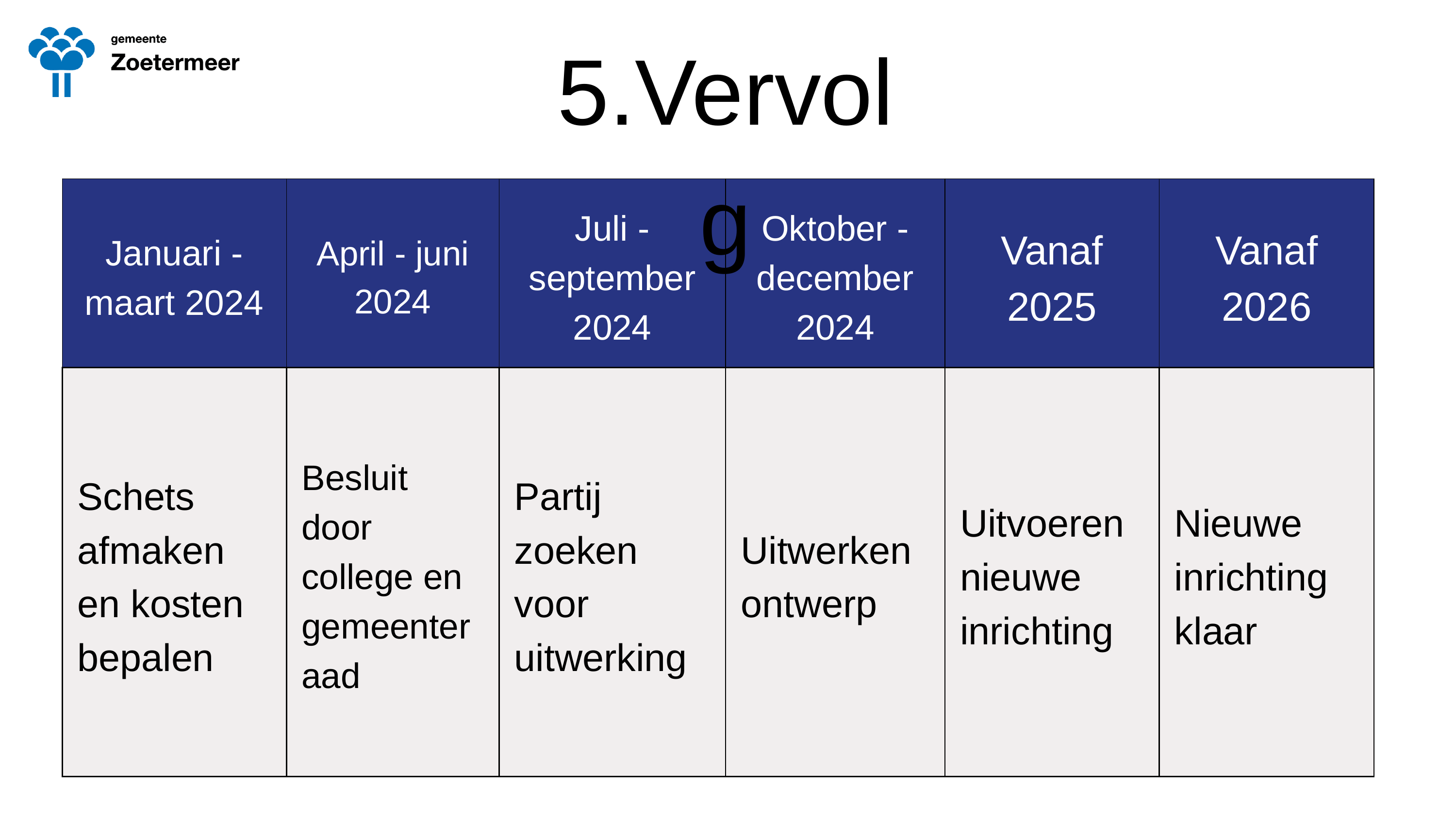

5.Vervolg

| Januari - maart 2024 | April - juni 2024 | Juli - september 2024 | Oktober - december 2024 | Vanaf 2025 | Vanaf 2026 |
| --- | --- | --- | --- | --- | --- |
| Schets afmaken en kosten bepalen | Besluit door college en gemeenteraad | Partij zoeken voor uitwerking | Uitwerken ontwerp | Uitvoeren nieuwe inrichting | Nieuwe inrichting klaar |